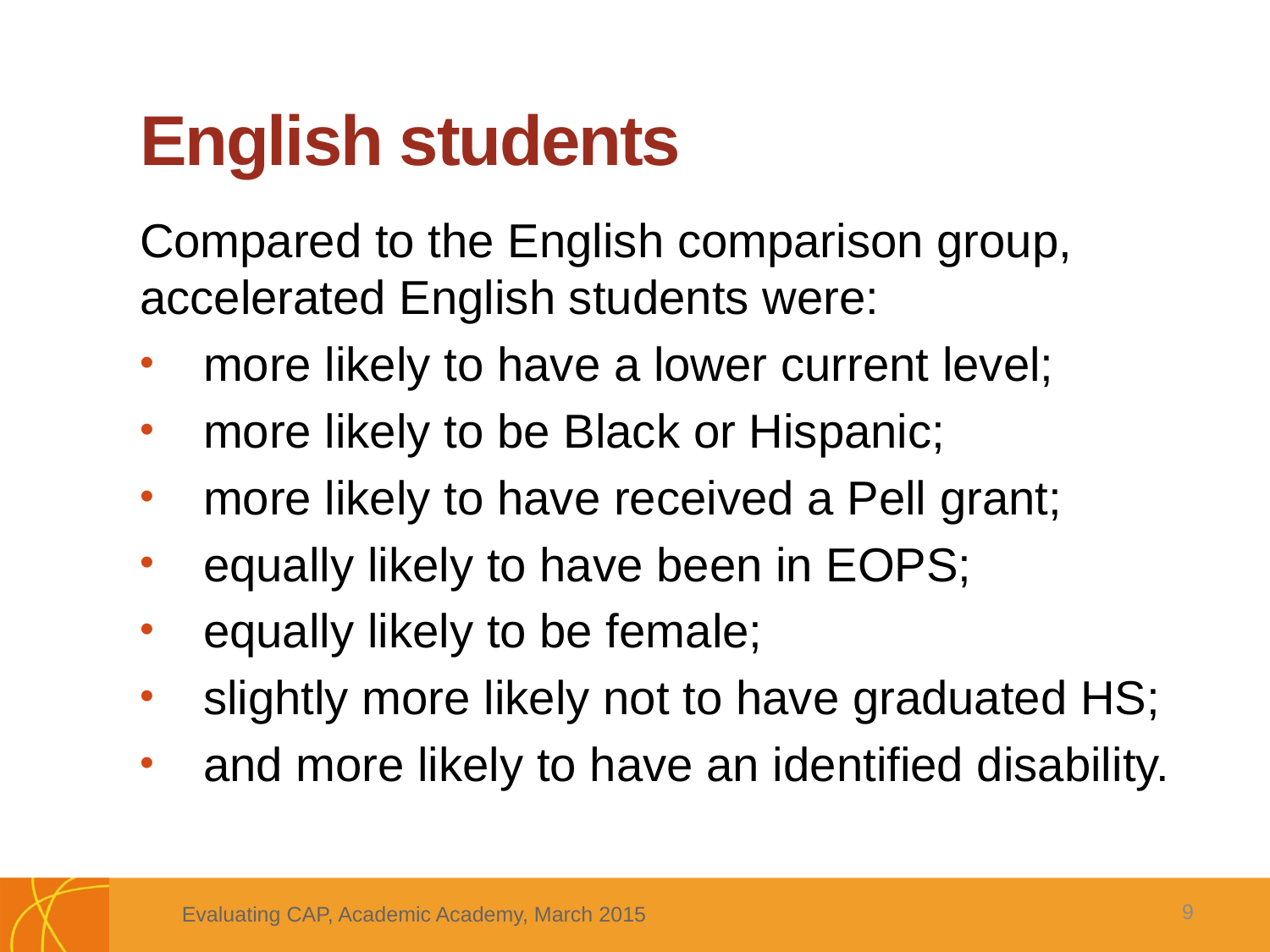

# English students
Compared to the English comparison group, accelerated English students were:
more likely to have a lower current level;
more likely to be Black or Hispanic;
more likely to have received a Pell grant;
equally likely to have been in EOPS;
equally likely to be female;
slightly more likely not to have graduated HS;
and more likely to have an identified disability.
9
Evaluating CAP, Academic Academy, March 2015